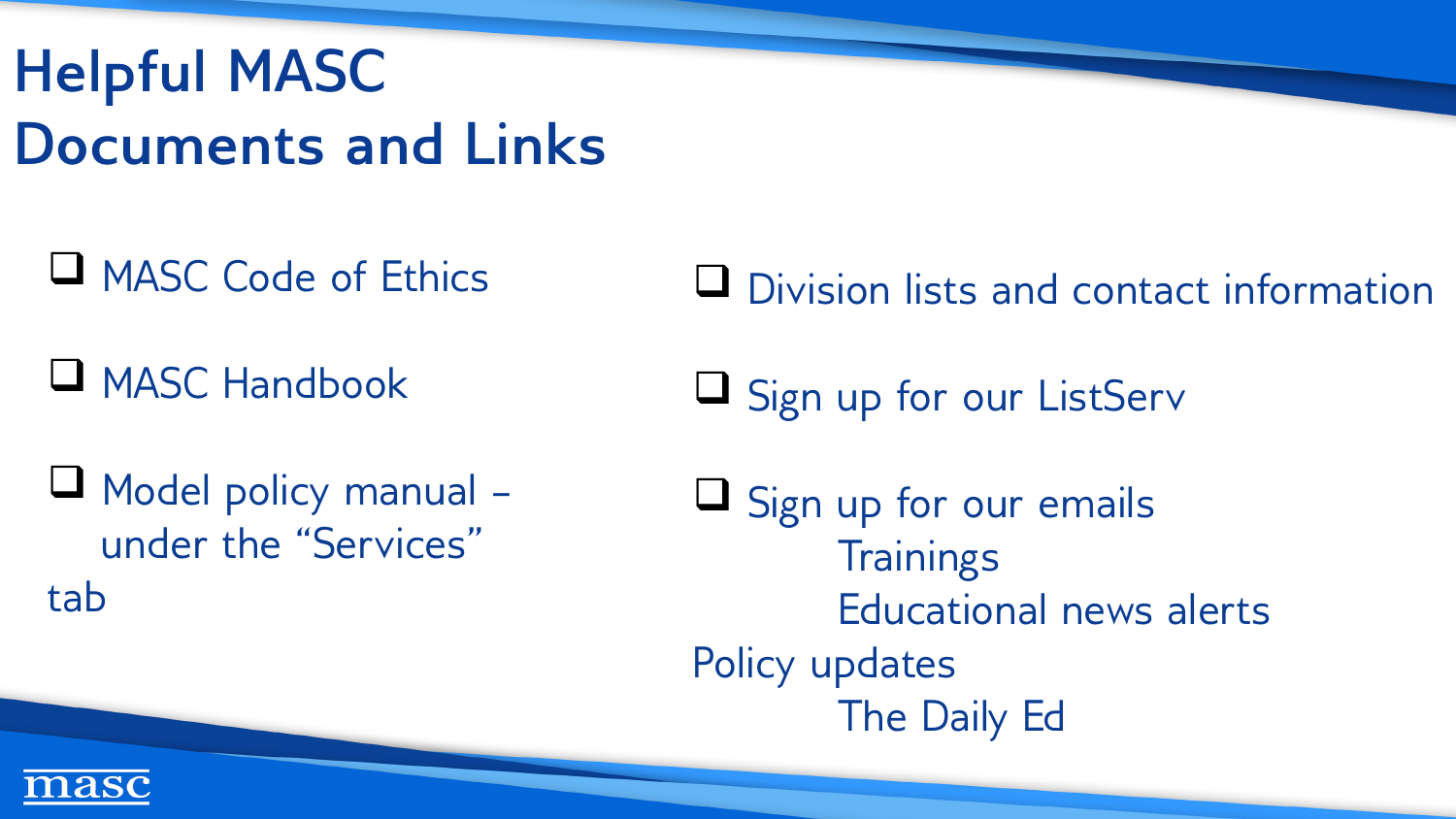

Helpful MASC Documents and Links
MASC Code of Ethics

MASC Handbook

Model policy manual –
    under the “Services” tab
Division lists and contact information

Sign up for our ListServ

Sign up for our emails
	Trainings
	Educational news alerts		Policy updates
	The Daily Ed